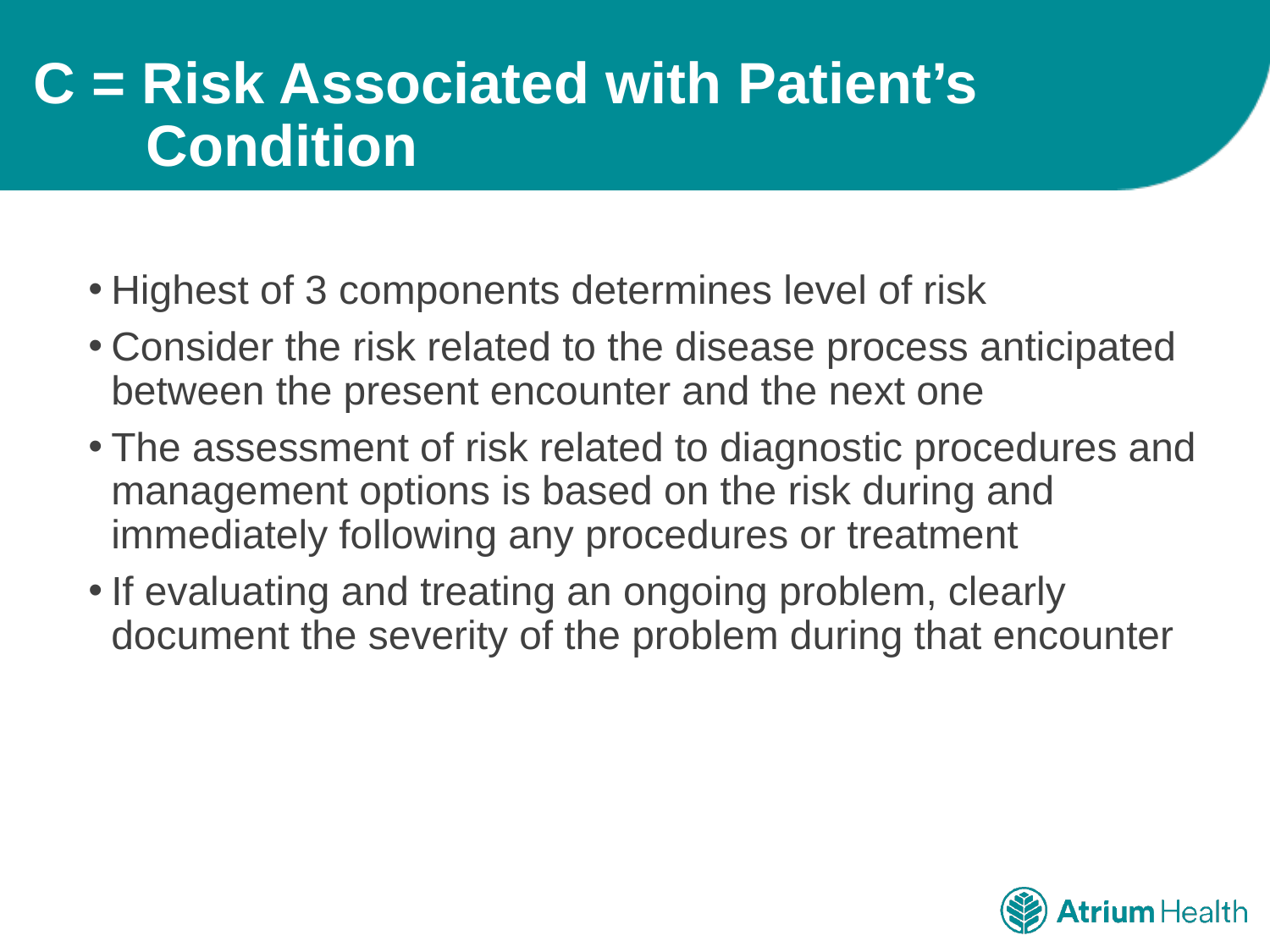

# C = Risk Associated with Patient’s Condition
Highest of 3 components determines level of risk
Consider the risk related to the disease process anticipated between the present encounter and the next one
The assessment of risk related to diagnostic procedures and management options is based on the risk during and immediately following any procedures or treatment
If evaluating and treating an ongoing problem, clearly document the severity of the problem during that encounter